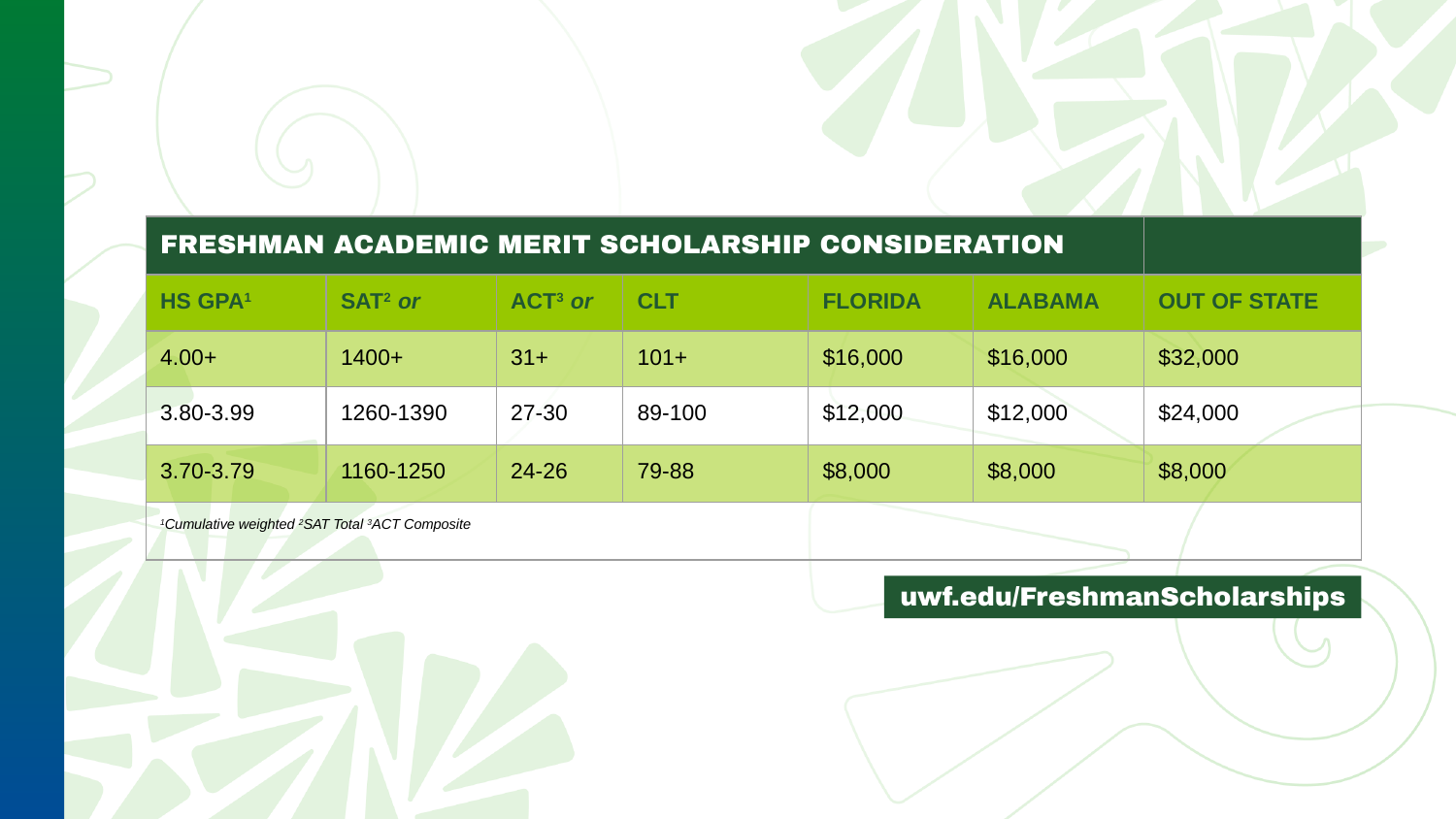

| FRESHMAN ACADEMIC MERIT SCHOLARSHIP CONSIDERATION |  |  |  |  |  |  |
| --- | --- | --- | --- | --- | --- | --- |
| HS GPA1 | SAT2 or | ACT3 or | CLT | FLORIDA | ALABAMA | OUT OF STATE |
| 4.00+ | 1400+ | 31+ | 101+ | $16,000 | $16,000 | $32,000 |
| 3.80-3.99 | 1260-1390 | 27-30 | 89-100 | $12,000 | $12,000 | $24,000 |
| 3.70-3.79 | 1160-1250 | 24-26 | 79-88 | $8,000 | $8,000 | $8,000 |
| 1Cumulative weighted 2SAT Total 3ACT Composite |  |  |  |  |  |  |
uwf.edu/FreshmanScholarships